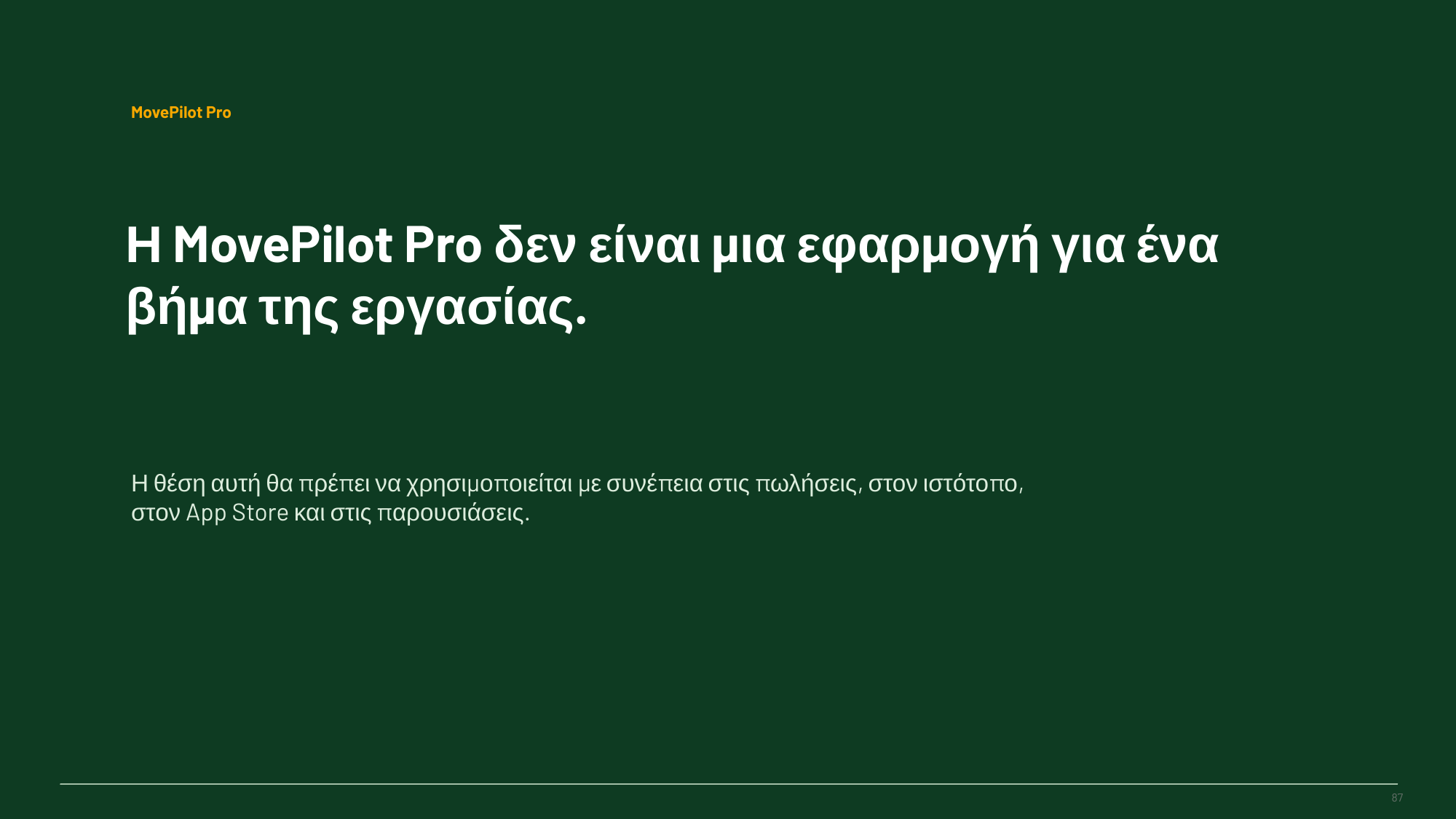

MovePilot Pro 4.0
MovePilot Pro
Η MovePilot Pro δεν είναι μια εφαρμογή για ένα βήμα της εργασίας.
Η θέση αυτή θα πρέπει να χρησιμοποιείται με συνέπεια στις πωλήσεις, στον ιστότοπο, στον App Store και στις παρουσιάσεις.

87